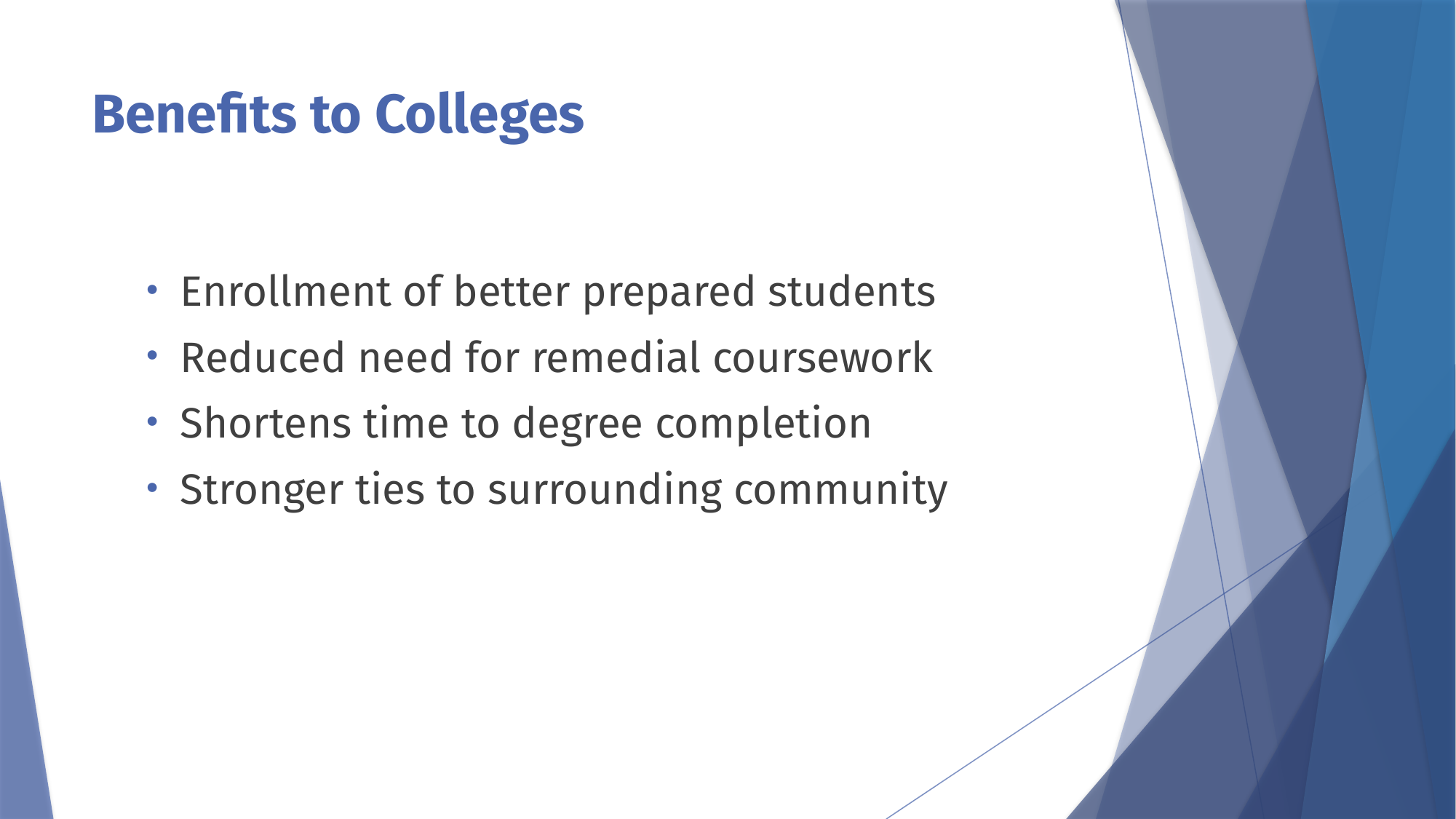

# Benefits to Colleges
Enrollment of better prepared students
Reduced need for remedial coursework
Shortens time to degree completion
Stronger ties to surrounding community